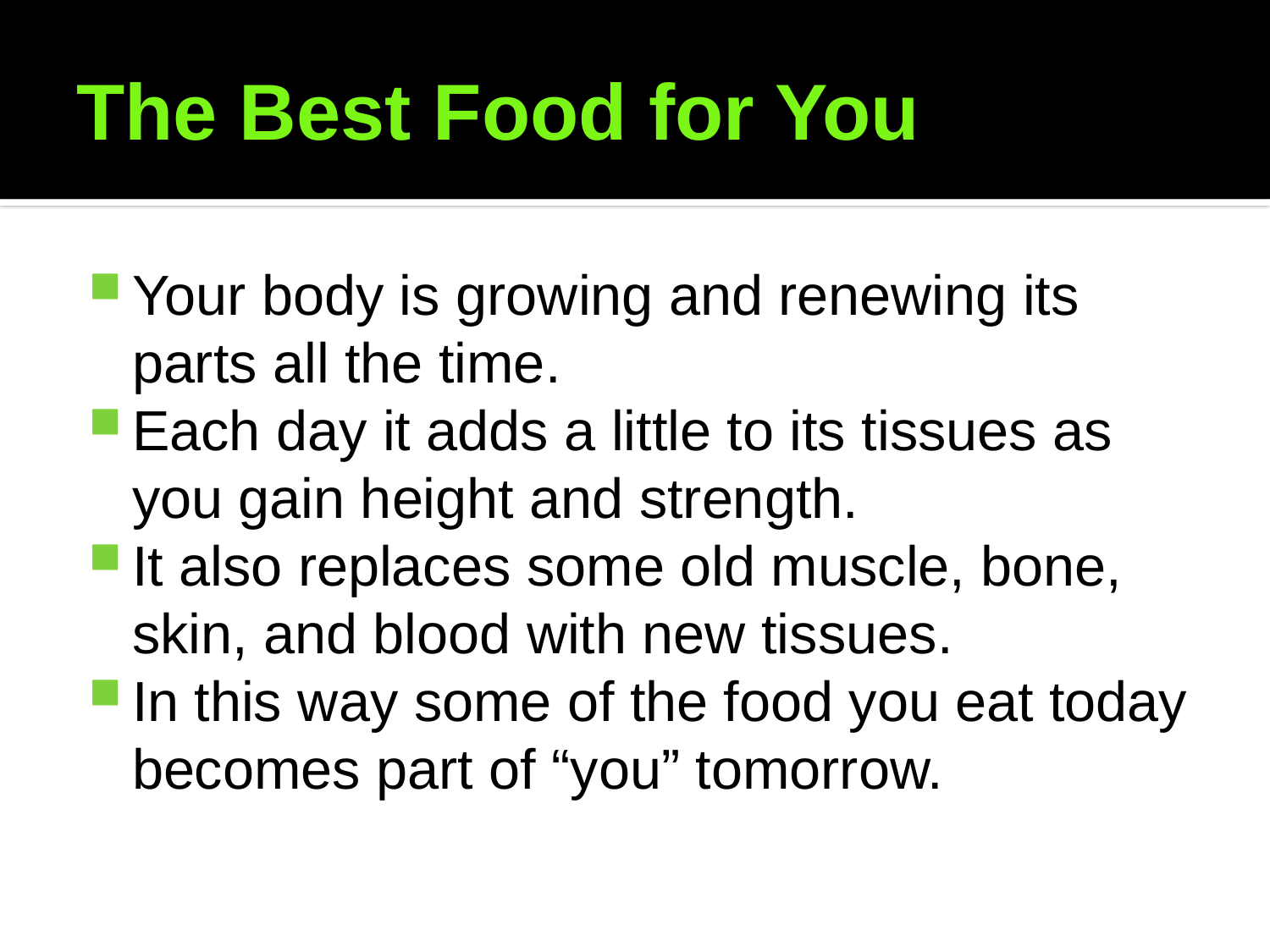

# The Best Food for You
Your body is growing and renewing its parts all the time.
Each day it adds a little to its tissues as you gain height and strength.
It also replaces some old muscle, bone, skin, and blood with new tissues.
In this way some of the food you eat today becomes part of “you” tomorrow.